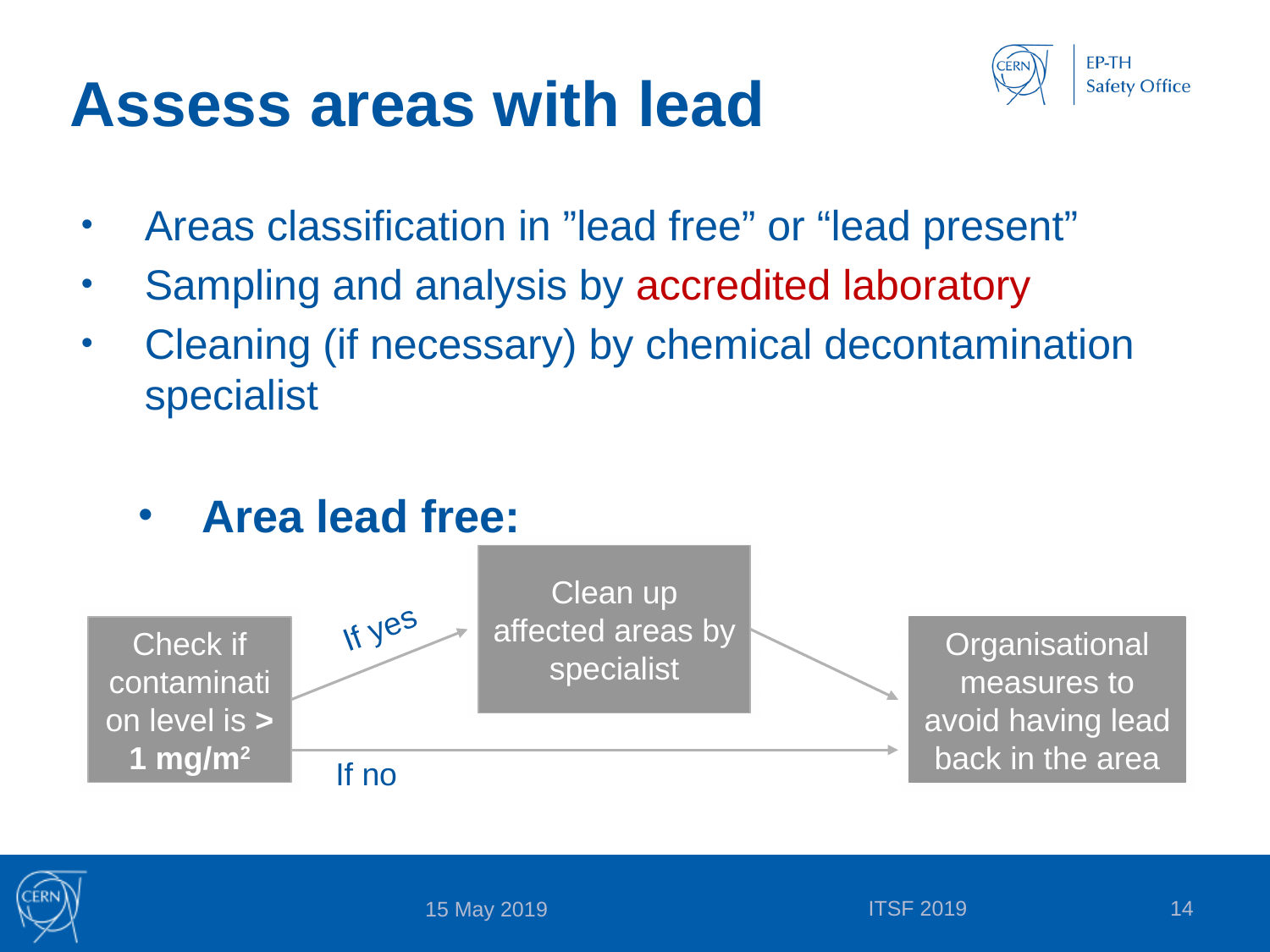

# Assess areas with lead
Areas classification in ”lead free” or “lead present”
Sampling and analysis by accredited laboratory
Cleaning (if necessary) by chemical decontamination specialist

Area lead free:

Clean up affected areas by specialist
If yes
Check if contamination level is > 1 mg/m2
Organisational measures to avoid having lead back in the area
If no
ITSF 2019
14
15 May 2019